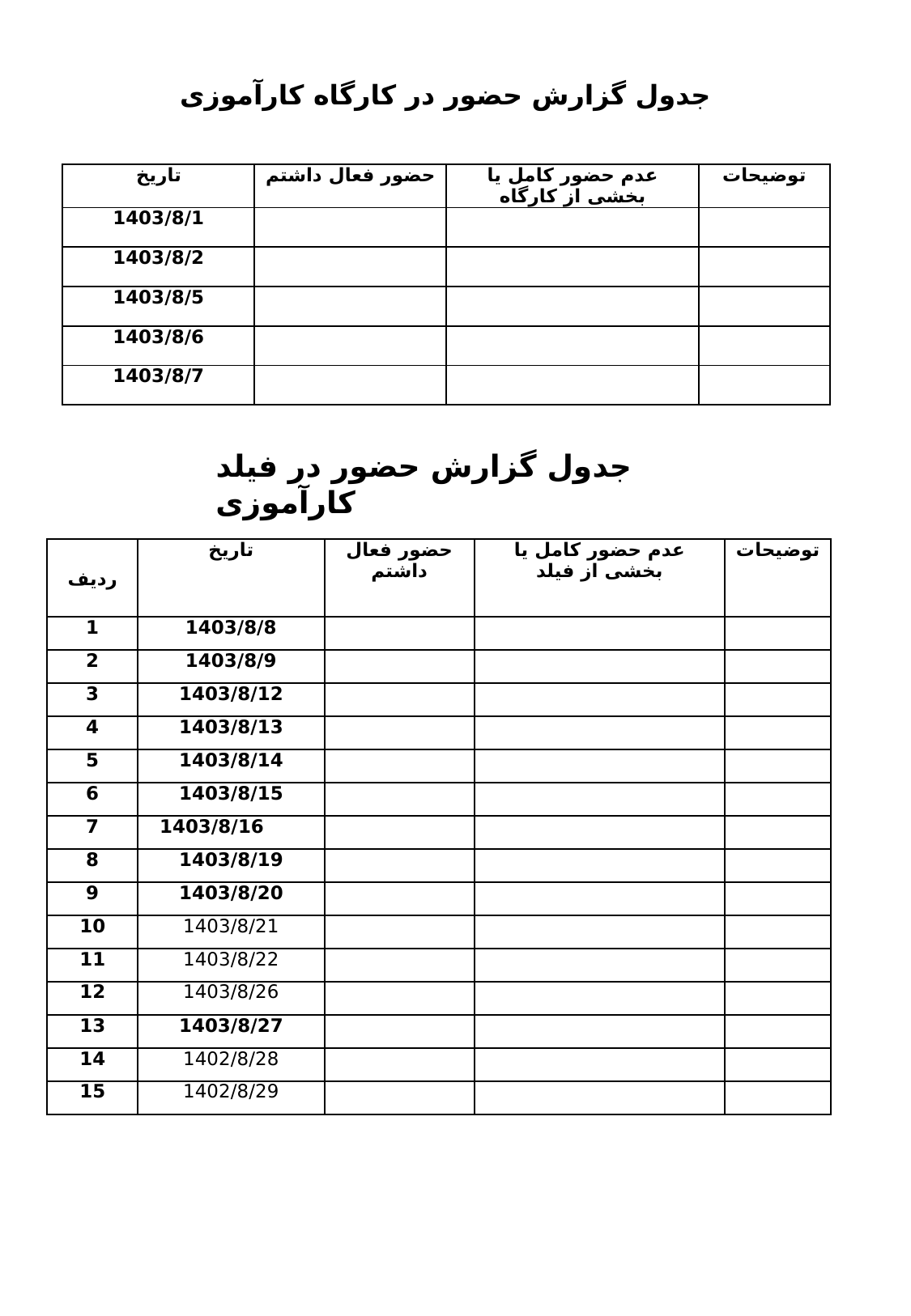

جدول گزارش حضور در کارگاه کارآموزی
| تاریخ | حضور فعال داشتم | عدم حضور کامل یا بخشی از کارگاه | توضیحات |
| --- | --- | --- | --- |
| 1403/8/1 |  |  |  |
| 1403/8/2 |  |  |  |
| 1403/8/5 |  |  |  |
| 1403/8/6 |  |  |  |
| 1403/8/7 |  |  |  |
جدول گزارش حضور در فیلد کارآموزی

| ردیف | تاریخ | حضور فعال داشتم | عدم حضور کامل یا بخشی از فیلد | توضیحات |
| --- | --- | --- | --- | --- |
| 1 | 1403/8/8 |  |  |  |
| 2 | 1403/8/9 |  |  |  |
| 3 | 1403/8/12 |  |  |  |
| 4 | 1403/8/13 |  |  |  |
| 5 | 1403/8/14 |  |  |  |
| 6 | 1403/8/15 |  |  |  |
| 7 | 1403/8/16 |  |  |  |
| 8 | 1403/8/19 |  |  |  |
| 9 | 1403/8/20 |  |  |  |
| 10 | 1403/8/21 |  |  |  |
| 11 | 1403/8/22 |  |  |  |
| 12 | 1403/8/26 |  |  |  |
| 13 | 1403/8/27 |  |  |  |
| 14 | 1402/8/28 |  |  |  |
| 15 | 1402/8/29 |  |  |  |